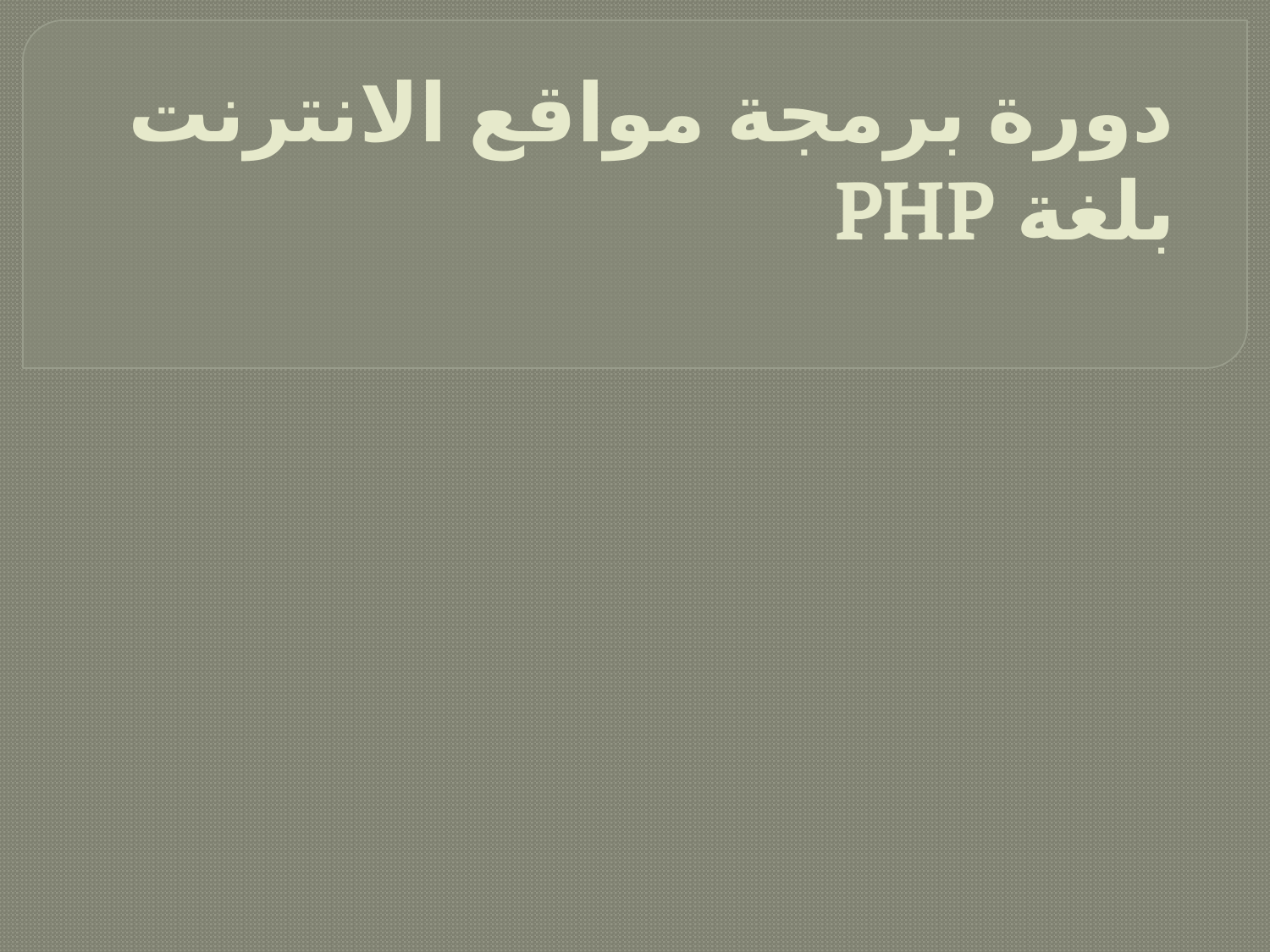

# دورة برمجة مواقع الانترنت بلغة PHP